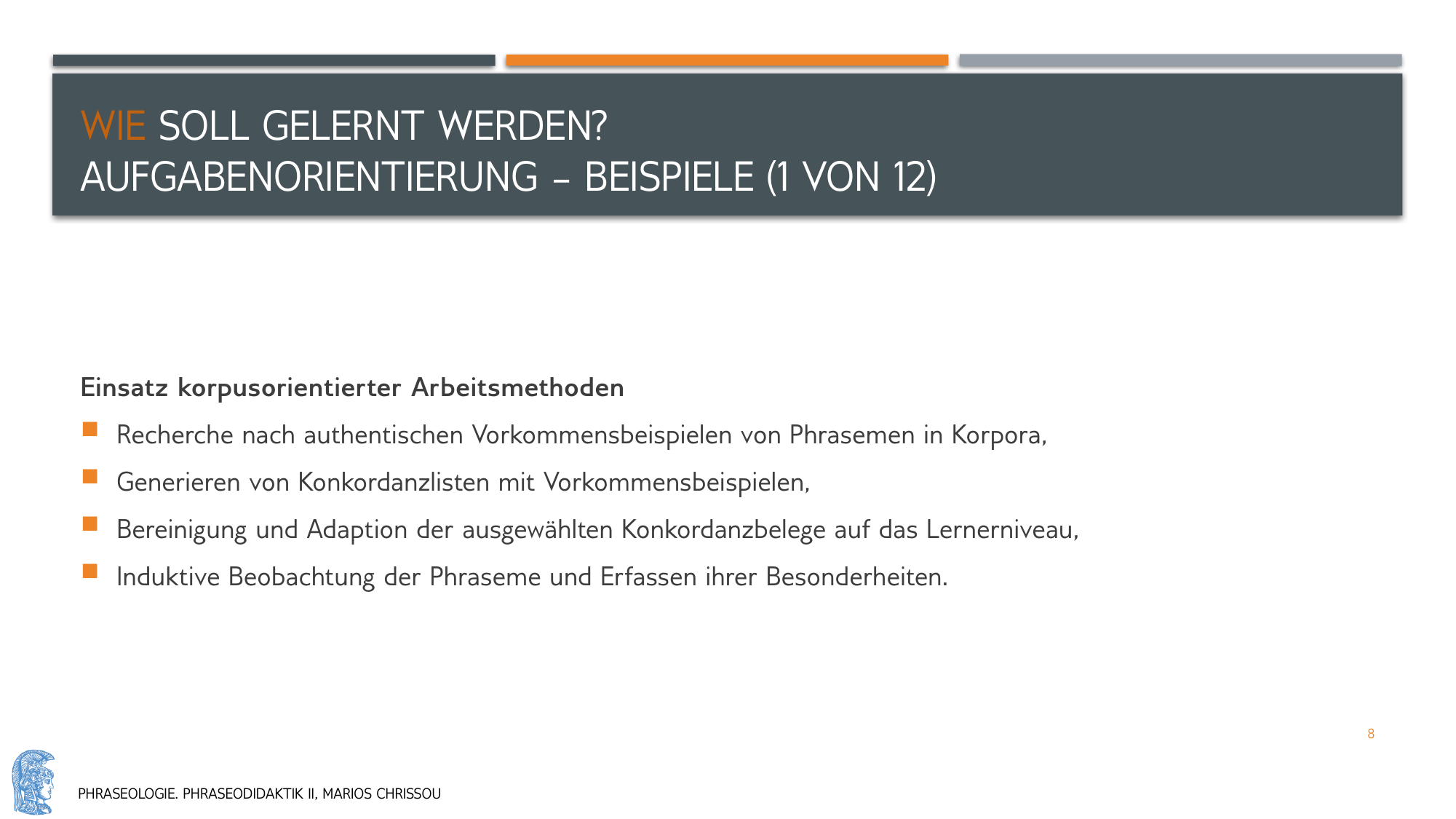

# Wie soll gelernt werden? Aufgabenorientierung – Beispiele (1 von 12)
Einsatz korpusorientierter Arbeitsmethoden
Recherche nach authentischen Vorkommensbeispielen von Phrasemen in Korpora,
Generieren von Konkordanzlisten mit Vorkommensbeispielen,
Bereinigung und Adaption der ausgewählten Konkordanzbelege auf das Lernerniveau,
Induktive Beobachtung der Phraseme und Erfassen ihrer Besonderheiten.

8